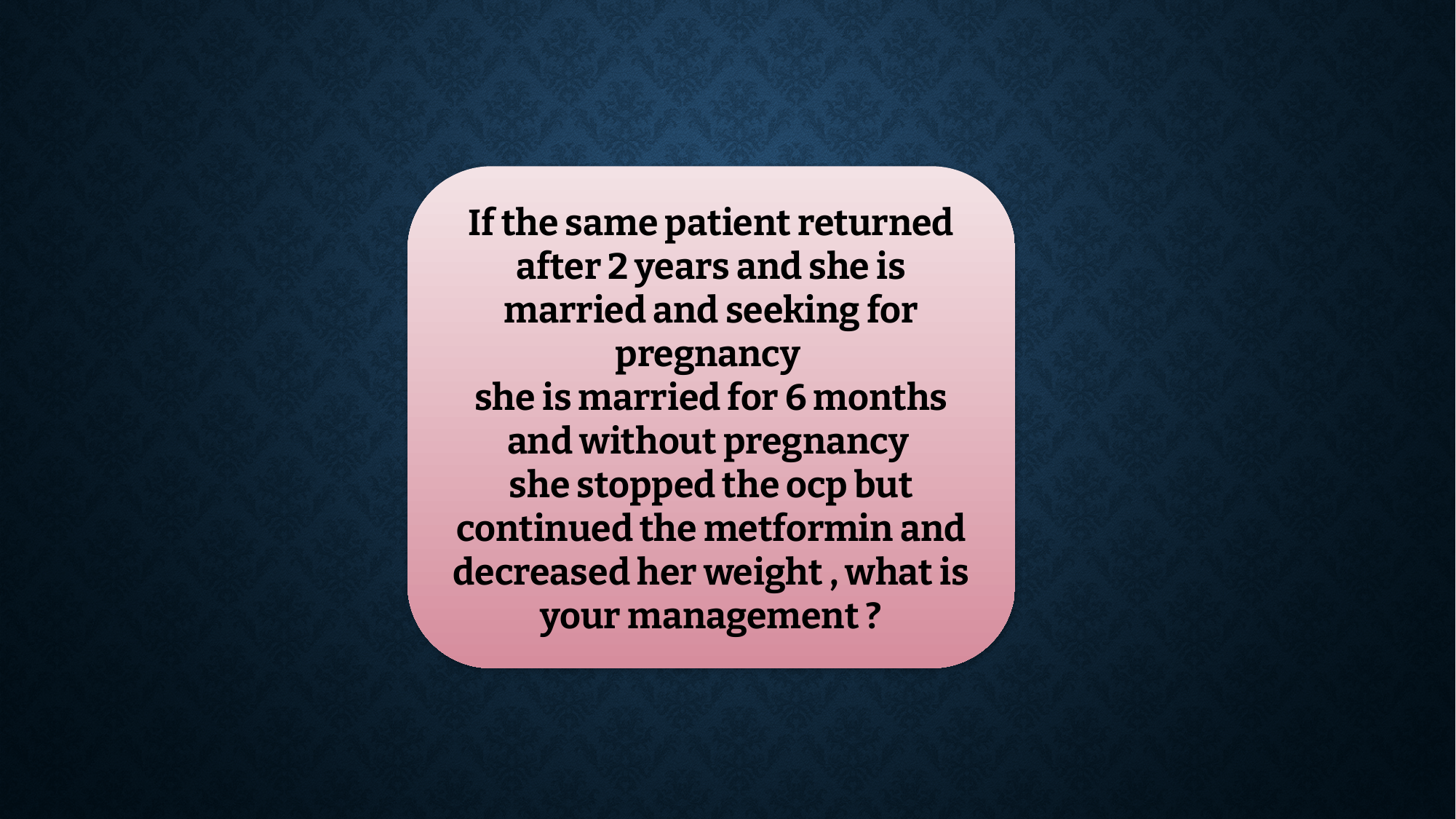

If the same patient returned after 2 years and she is married and seeking for pregnancy
she is married for 6 months and without pregnancy
she stopped the ocp but continued the metformin and decreased her weight , what is your management ?